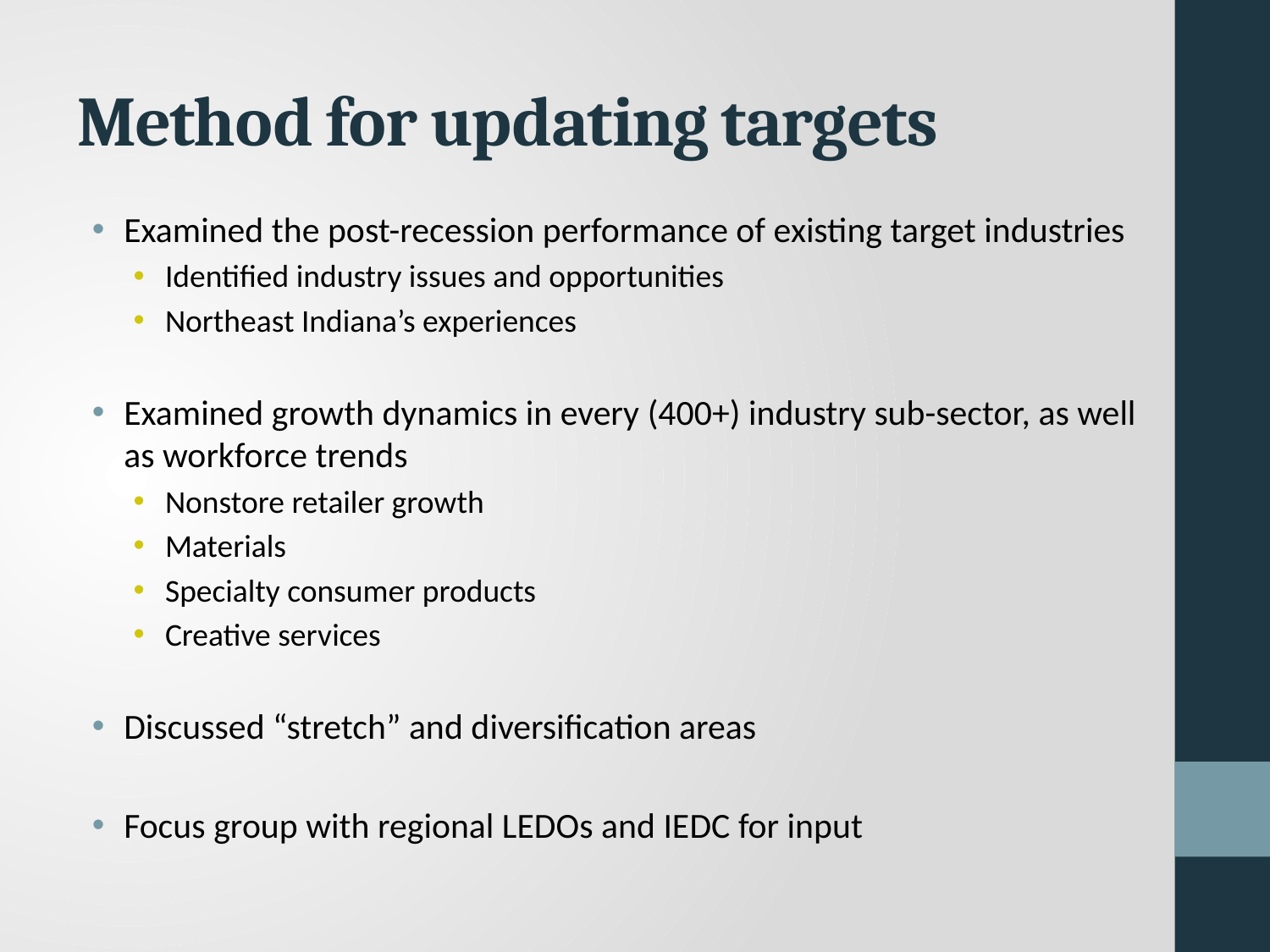

# Method for updating targets
Examined the post-recession performance of existing target industries
Identified industry issues and opportunities
Northeast Indiana’s experiences

Examined growth dynamics in every (400+) industry sub-sector, as well as workforce trends
Nonstore retailer growth
Materials
Specialty consumer products
Creative services

Discussed “stretch” and diversification areas

Focus group with regional LEDOs and IEDC for input